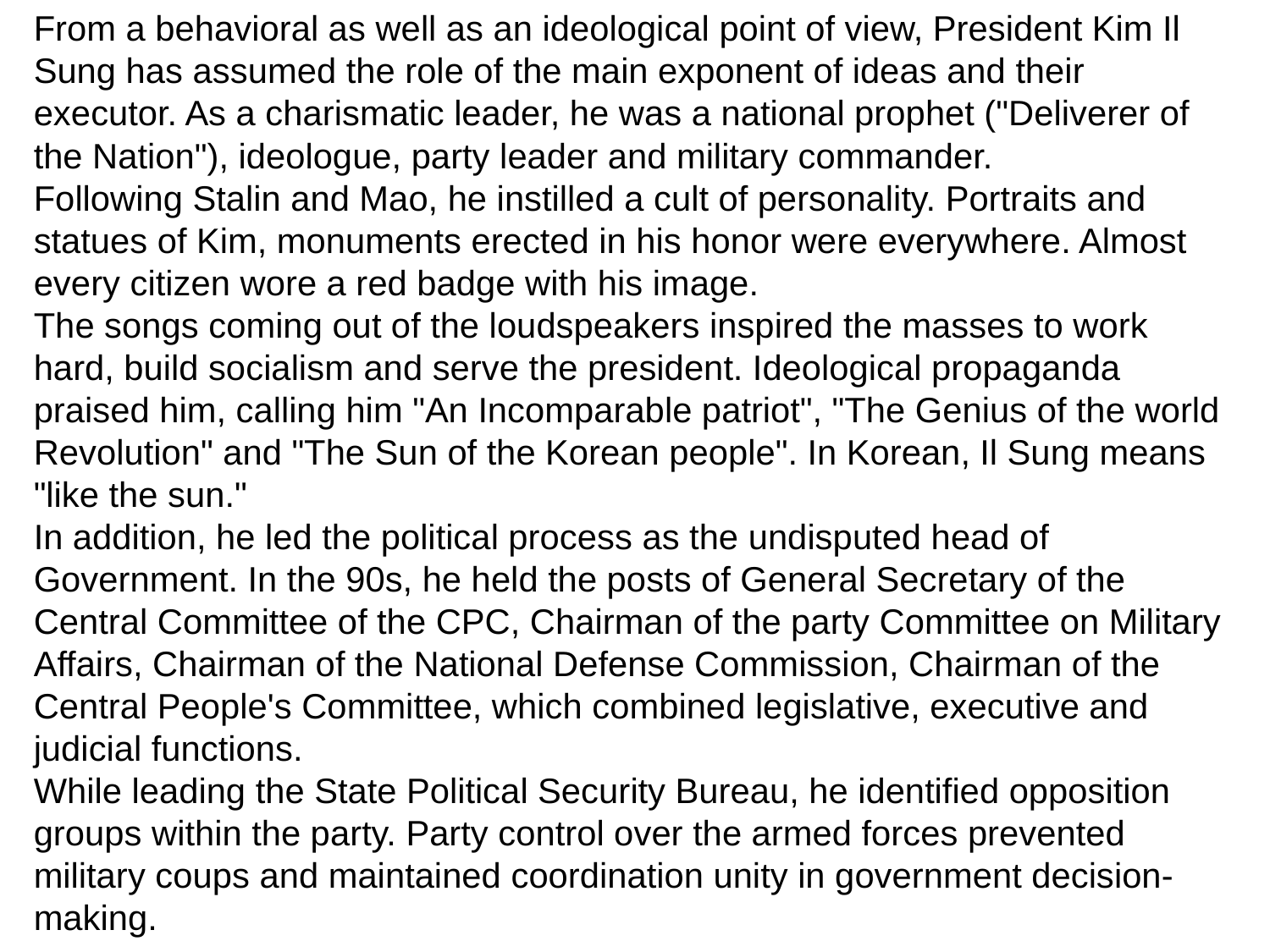

From a behavioral as well as an ideological point of view, President Kim Il Sung has assumed the role of the main exponent of ideas and their executor. As a charismatic leader, he was a national prophet ("Deliverer of the Nation"), ideologue, party leader and military commander.
Following Stalin and Mao, he instilled a cult of personality. Portraits and statues of Kim, monuments erected in his honor were everywhere. Almost every citizen wore a red badge with his image.
The songs coming out of the loudspeakers inspired the masses to work hard, build socialism and serve the president. Ideological propaganda praised him, calling him "An Incomparable patriot", "The Genius of the world Revolution" and "The Sun of the Korean people". In Korean, Il Sung means "like the sun."
In addition, he led the political process as the undisputed head of Government. In the 90s, he held the posts of General Secretary of the Central Committee of the CPC, Chairman of the party Committee on Military Affairs, Chairman of the National Defense Commission, Chairman of the Central People's Committee, which combined legislative, executive and judicial functions.
While leading the State Political Security Bureau, he identified opposition groups within the party. Party control over the armed forces prevented military coups and maintained coordination unity in government decision-making.